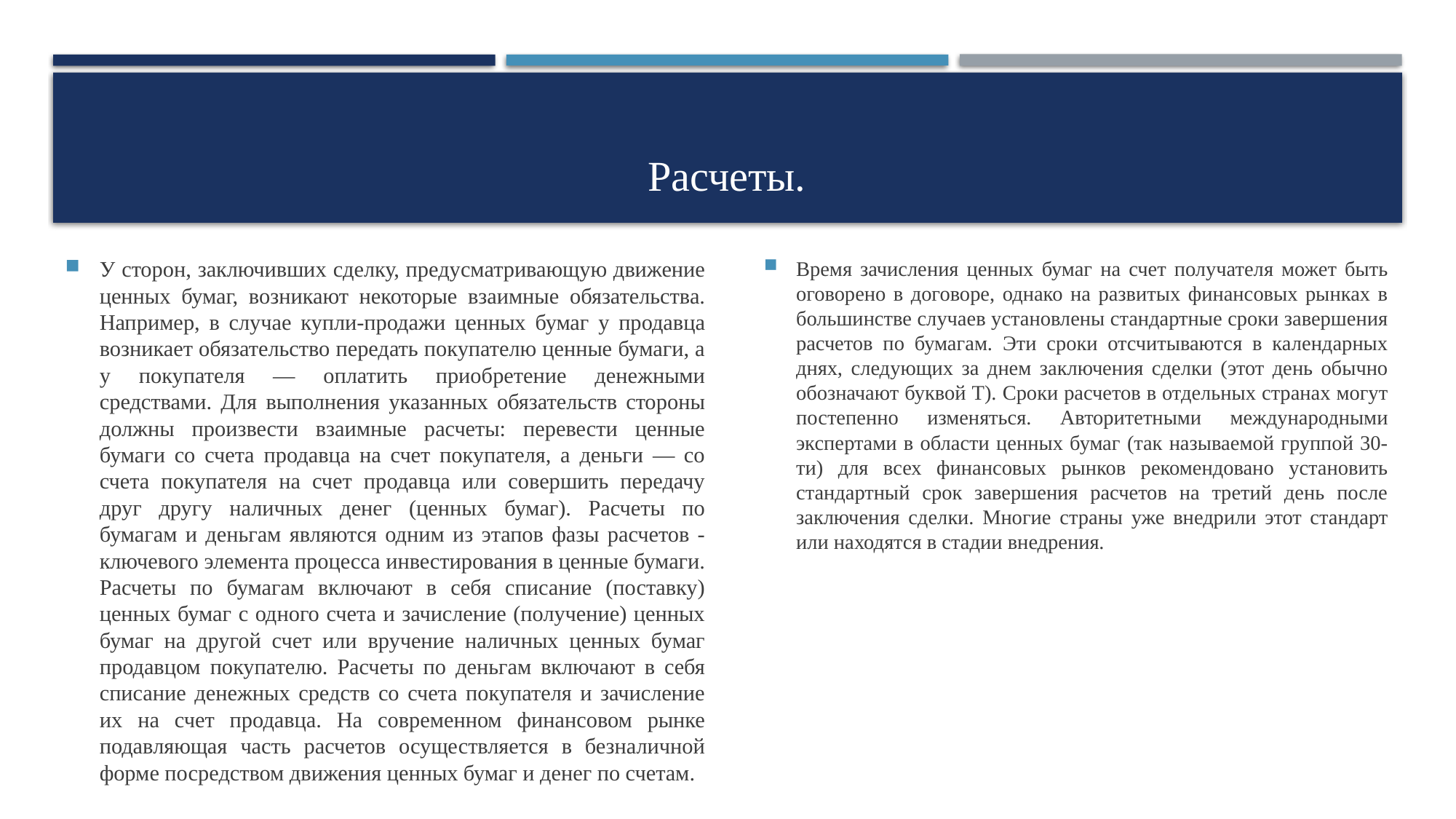

# Расчеты.
У сторон, заключивших сделку, предусматривающую движение ценных бумаг, возникают некоторые взаимные обязательства. Например, в случае купли-продажи ценных бумаг у продавца возникает обязательство передать покупателю ценные бумаги, а у покупателя — оплатить приобретение денежными средствами. Для выполнения указанных обязательств стороны должны произвести взаимные расчеты: перевести ценные бумаги со счета продавца на счет покупателя, а деньги — со счета покупателя на счет продавца или совершить передачу друг другу наличных денег (ценных бумаг). Расчеты по бумагам и деньгам являются одним из этапов фазы расчетов - ключевого элемента процесса инвестирования в ценные бумаги. Расчеты по бумагам включают в себя списание (поставку) ценных бумаг с одного счета и зачисление (получение) ценных бумаг на другой счет или вручение наличных ценных бумаг продавцом покупателю. Расчеты по деньгам включают в себя списание денежных средств со счета покупателя и зачисление их на счет продавца. На современном финансовом рынке подавляющая часть расчетов осуществляется в безналичной форме посредством движения ценных бумаг и денег по счетам.
Время зачисления ценных бумаг на счет получателя может быть оговорено в договоре, однако на развитых финансовых рынках в большинстве случаев установлены стандартные сроки завершения расчетов по бумагам. Эти сроки отсчитываются в календарных днях, следующих за днем заключения сделки (этот день обычно обозначают буквой Т). Сроки расчетов в отдельных странах могут постепенно изменяться. Авторитетными международными экспертами в области ценных бумаг (так называемой группой 30-ти) для всех финансовых рынков рекомендовано установить стандартный срок завершения расчетов на третий день после заключения сделки. Многие страны уже внедрили этот стандарт или находятся в стадии внедрения.